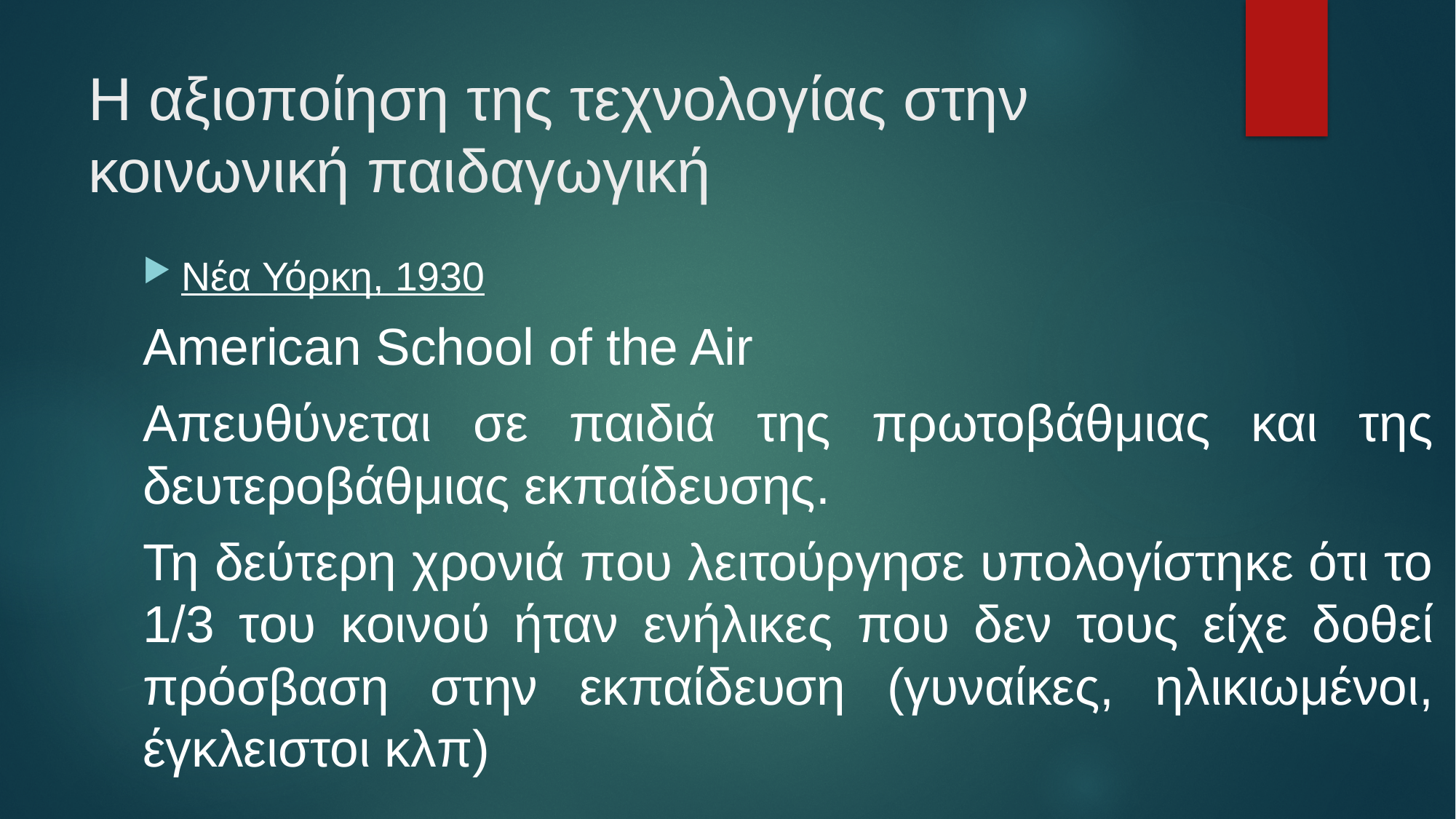

# Η αξιοποίηση της τεχνολογίας στην κοινωνική παιδαγωγική
Νέα Υόρκη, 1930
American School of the Air
Απευθύνεται σε παιδιά της πρωτοβάθμιας και της δευτεροβάθμιας εκπαίδευσης.
Τη δεύτερη χρονιά που λειτούργησε υπολογίστηκε ότι το 1/3 του κοινού ήταν ενήλικες που δεν τους είχε δοθεί πρόσβαση στην εκπαίδευση (γυναίκες, ηλικιωμένοι, έγκλειστοι κλπ)